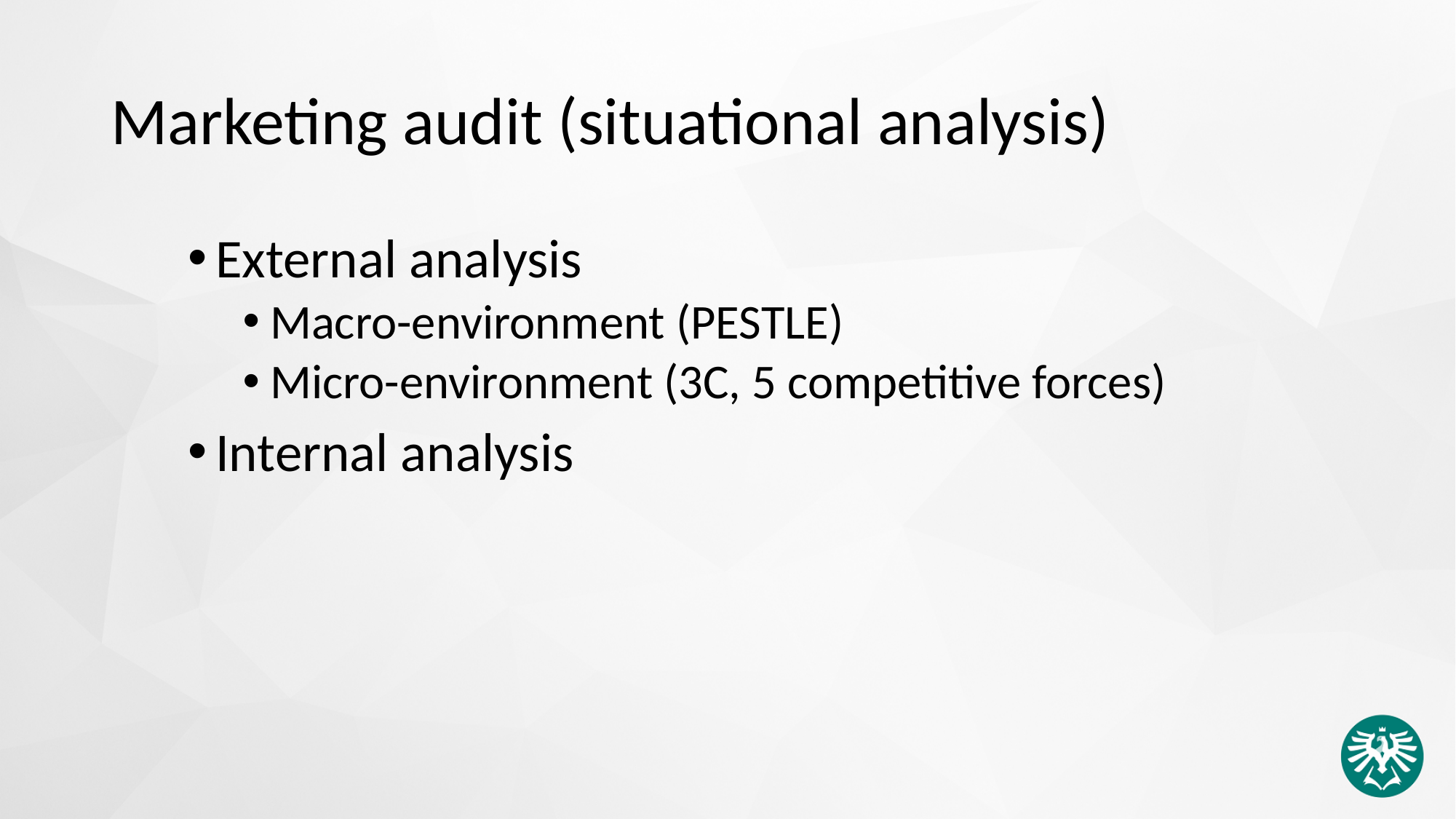

# Marketing audit (situational analysis)
External analysis
Macro-environment (PESTLE)
Micro-environment (3C, 5 competitive forces)
Internal analysis